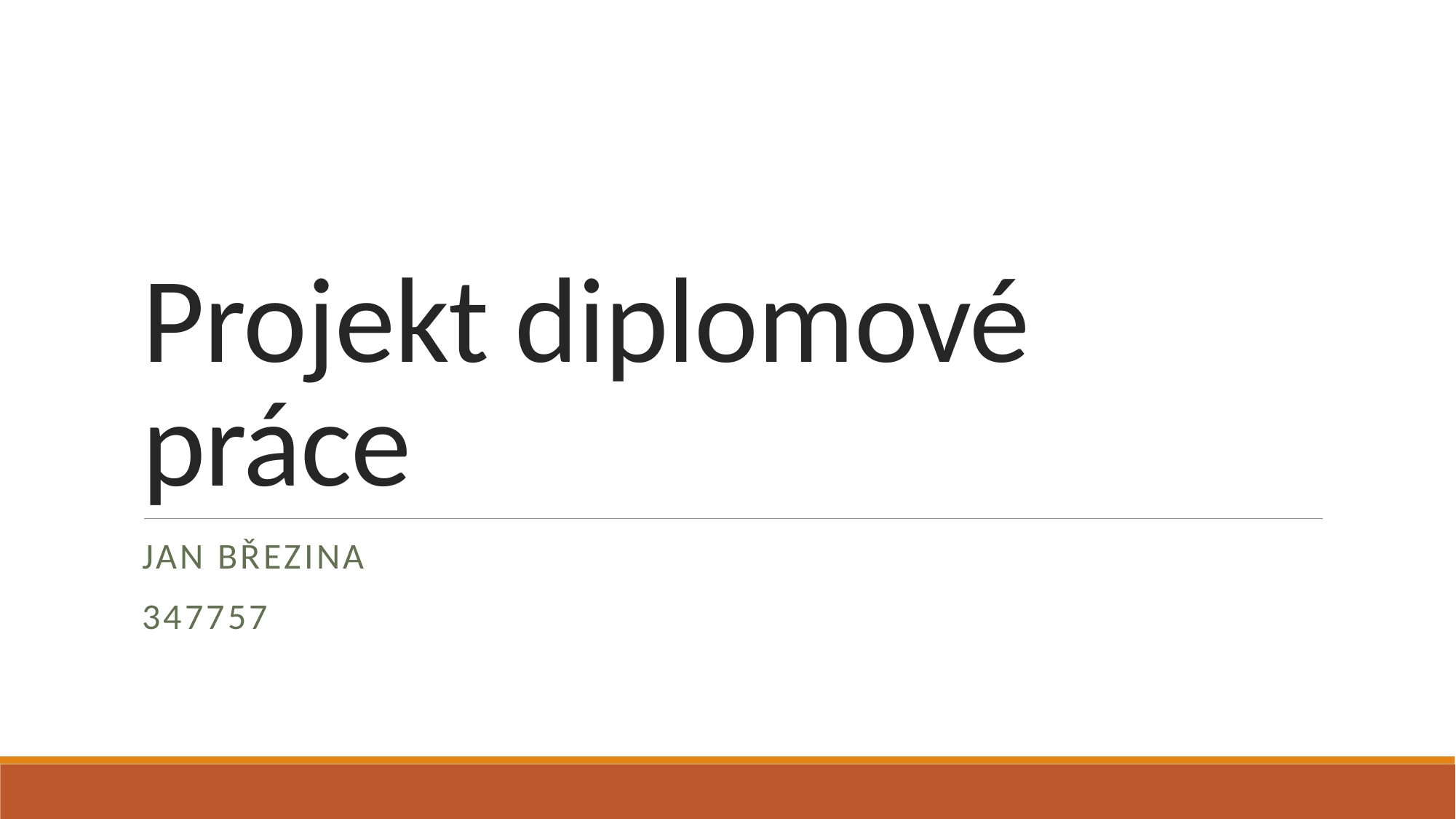

# Projekt diplomové práce
Jan Březina
347757